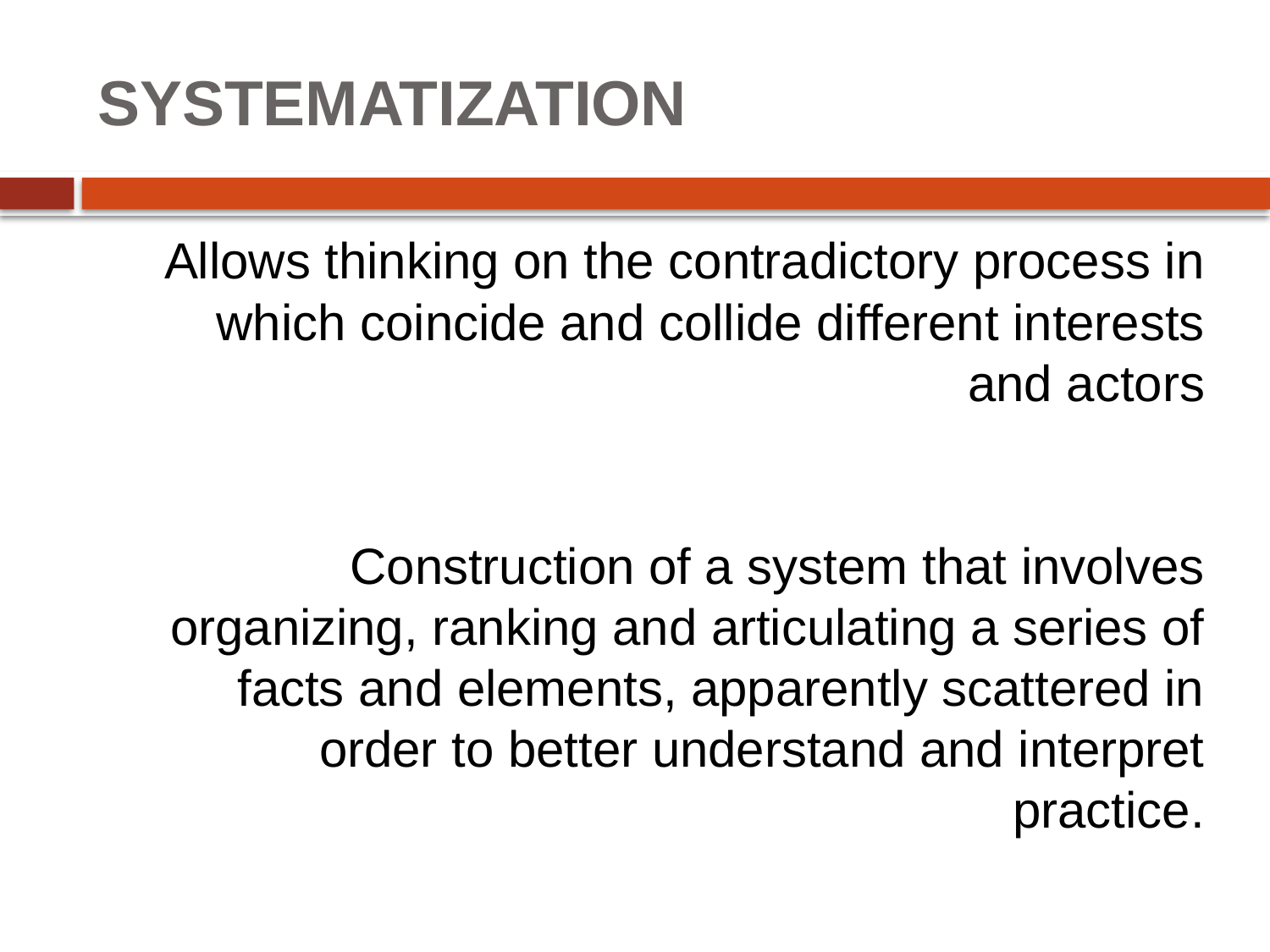

# SYSTEMATIZATION
Allows thinking on the contradictory process in which coincide and collide different interests and actors

Construction of a system that involves organizing, ranking and articulating a series of facts and elements, apparently scattered in order to better understand and interpret practice.